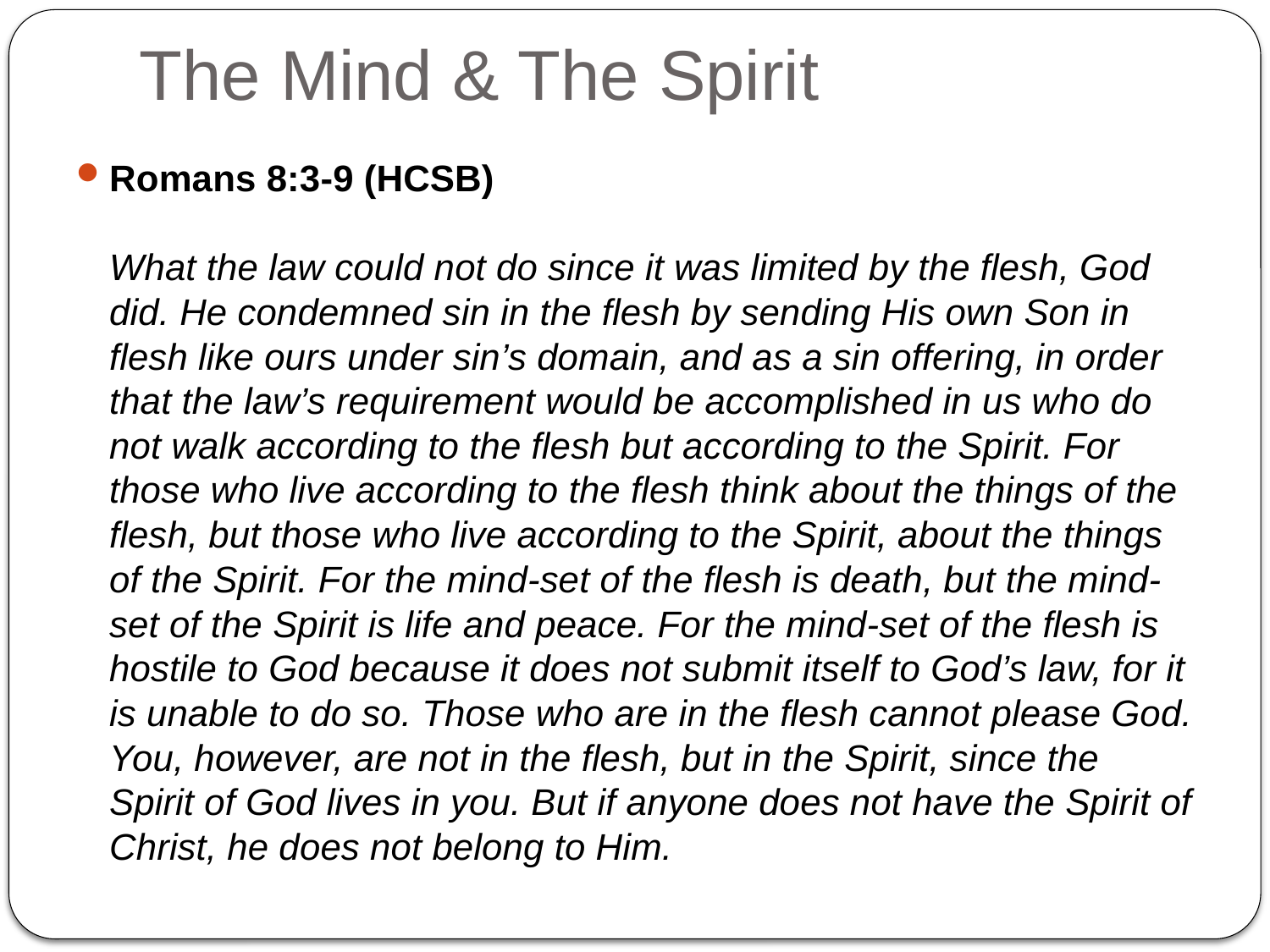

# The Mind & The Spirit
Romans 8:3-9 (HCSB)
What the law could not do since it was limited by the flesh, God did. He condemned sin in the flesh by sending His own Son in flesh like ours under sin’s domain, and as a sin offering, in order that the law’s requirement would be accomplished in us who do not walk according to the flesh but according to the Spirit. For those who live according to the flesh think about the things of the flesh, but those who live according to the Spirit, about the things of the Spirit. For the mind-set of the flesh is death, but the mind-set of the Spirit is life and peace. For the mind-set of the flesh is hostile to God because it does not submit itself to God’s law, for it is unable to do so. Those who are in the flesh cannot please God. You, however, are not in the flesh, but in the Spirit, since the Spirit of God lives in you. But if anyone does not have the Spirit of Christ, he does not belong to Him.